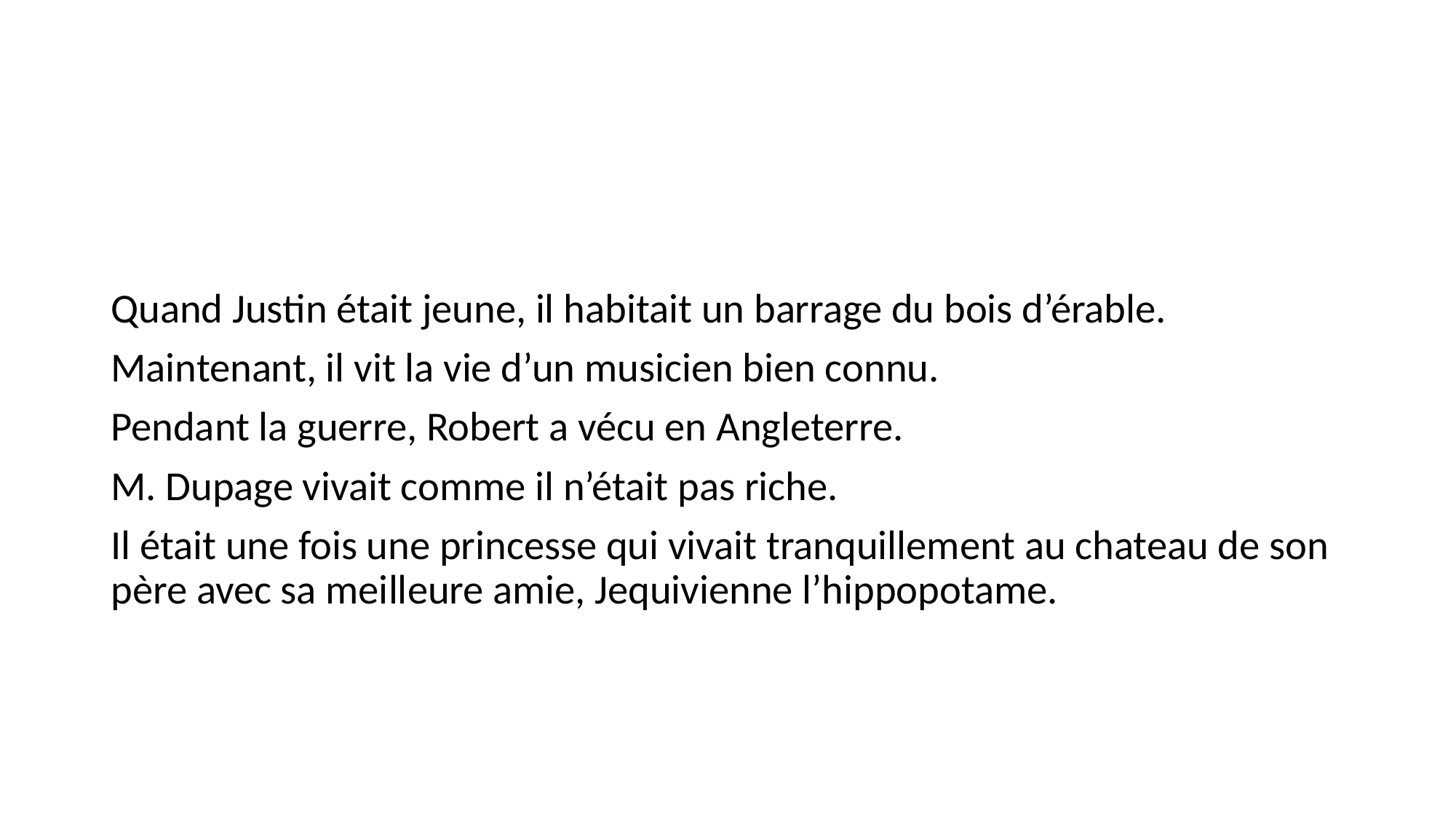

#

Quand Justin était jeune, il habitait un barrage du bois d’érable.
Maintenant, il vit la vie d’un musicien bien connu.
Pendant la guerre, Robert a vécu en Angleterre.
M. Dupage vivait comme il n’était pas riche.
Il était une fois une princesse qui vivait tranquillement au chateau de son père avec sa meilleure amie, Jequivienne l’hippopotame.